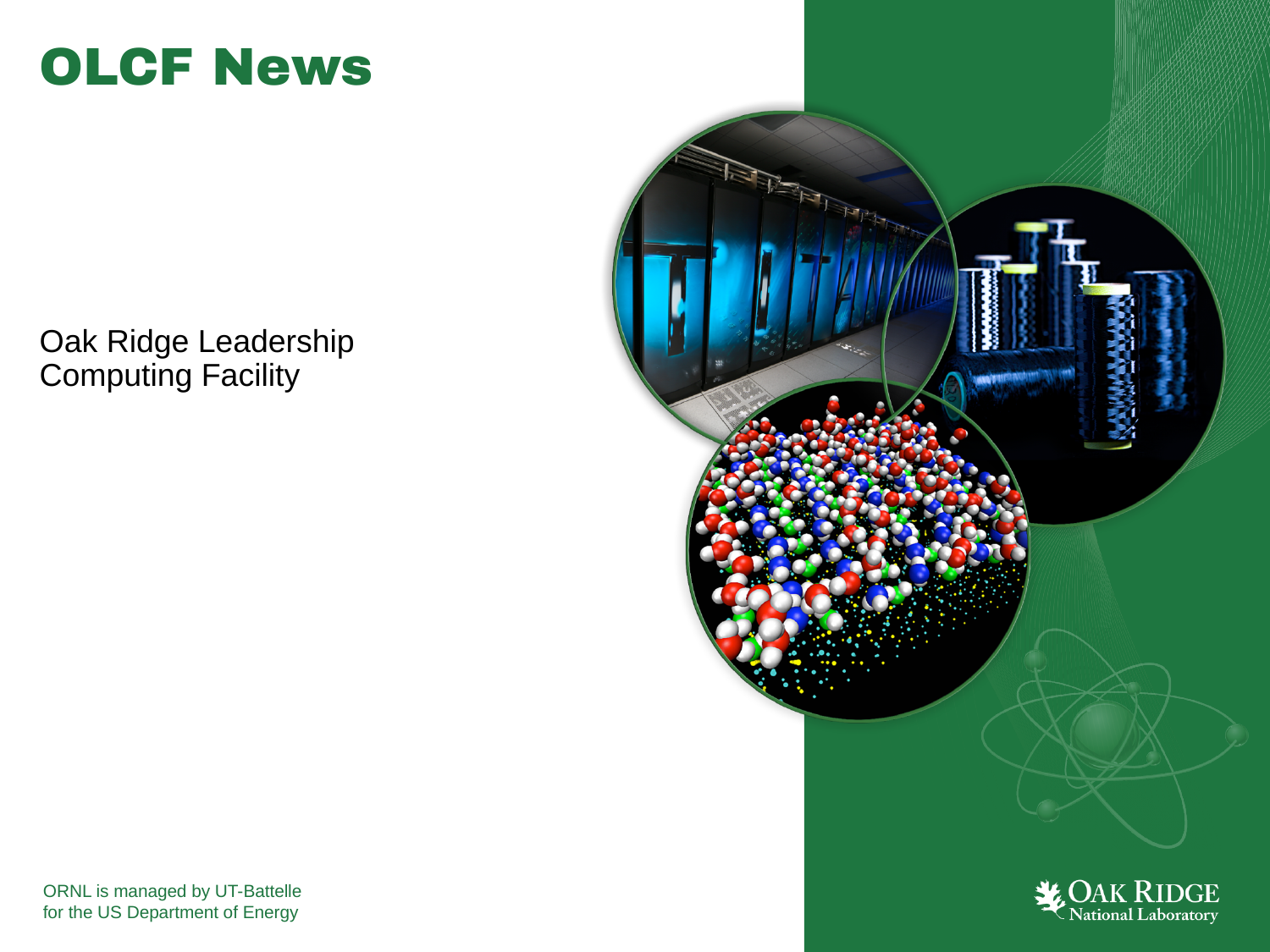

# OLCF News
Oak Ridge Leadership Computing Facility